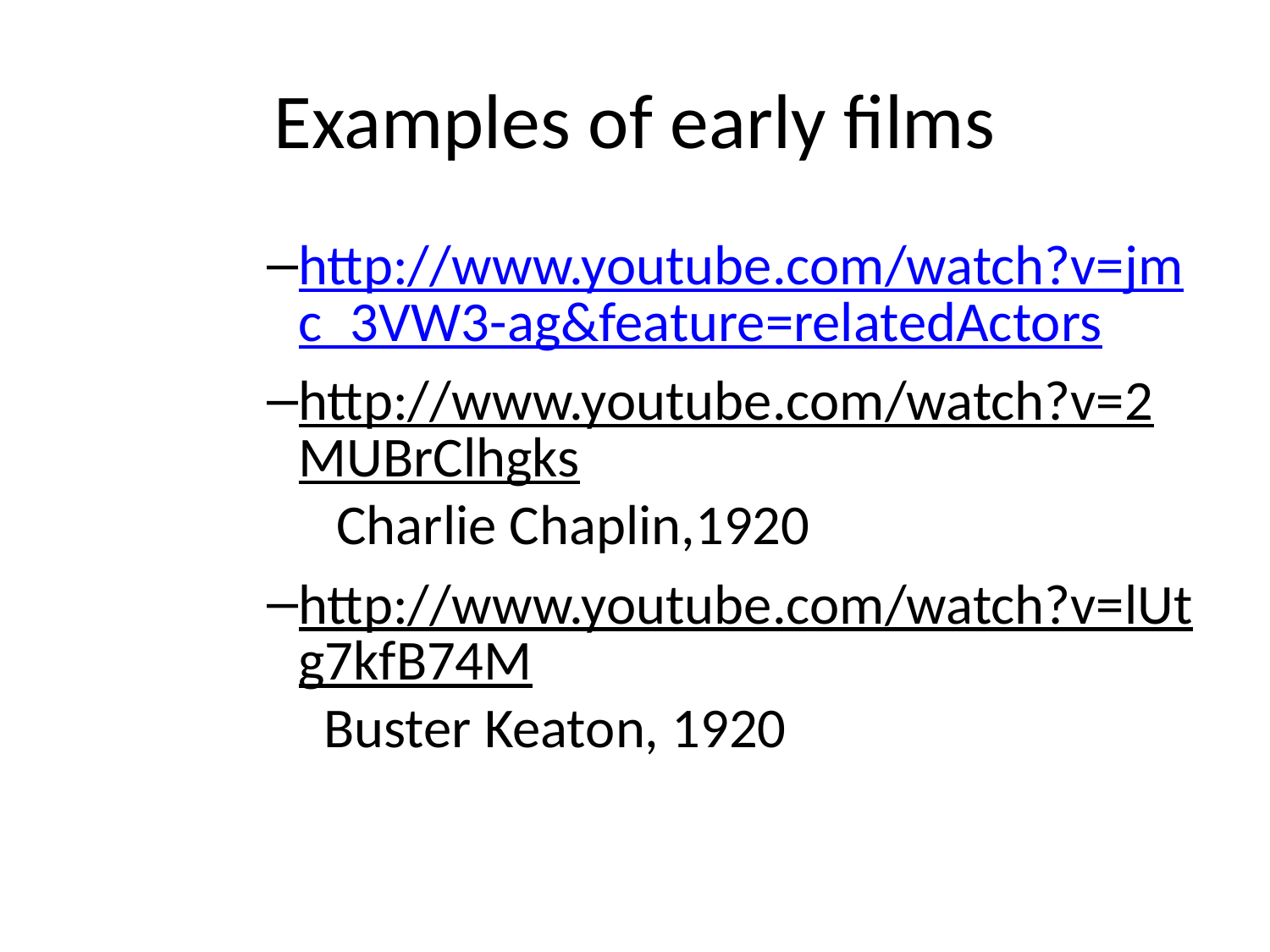

# Examples of early films
http://www.youtube.com/watch?v=jmc_3VW3-ag&feature=relatedActors
http://www.youtube.com/watch?v=2MUBrClhgks   Charlie Chaplin,1920
http://www.youtube.com/watch?v=lUtg7kfB74M  Buster Keaton, 1920